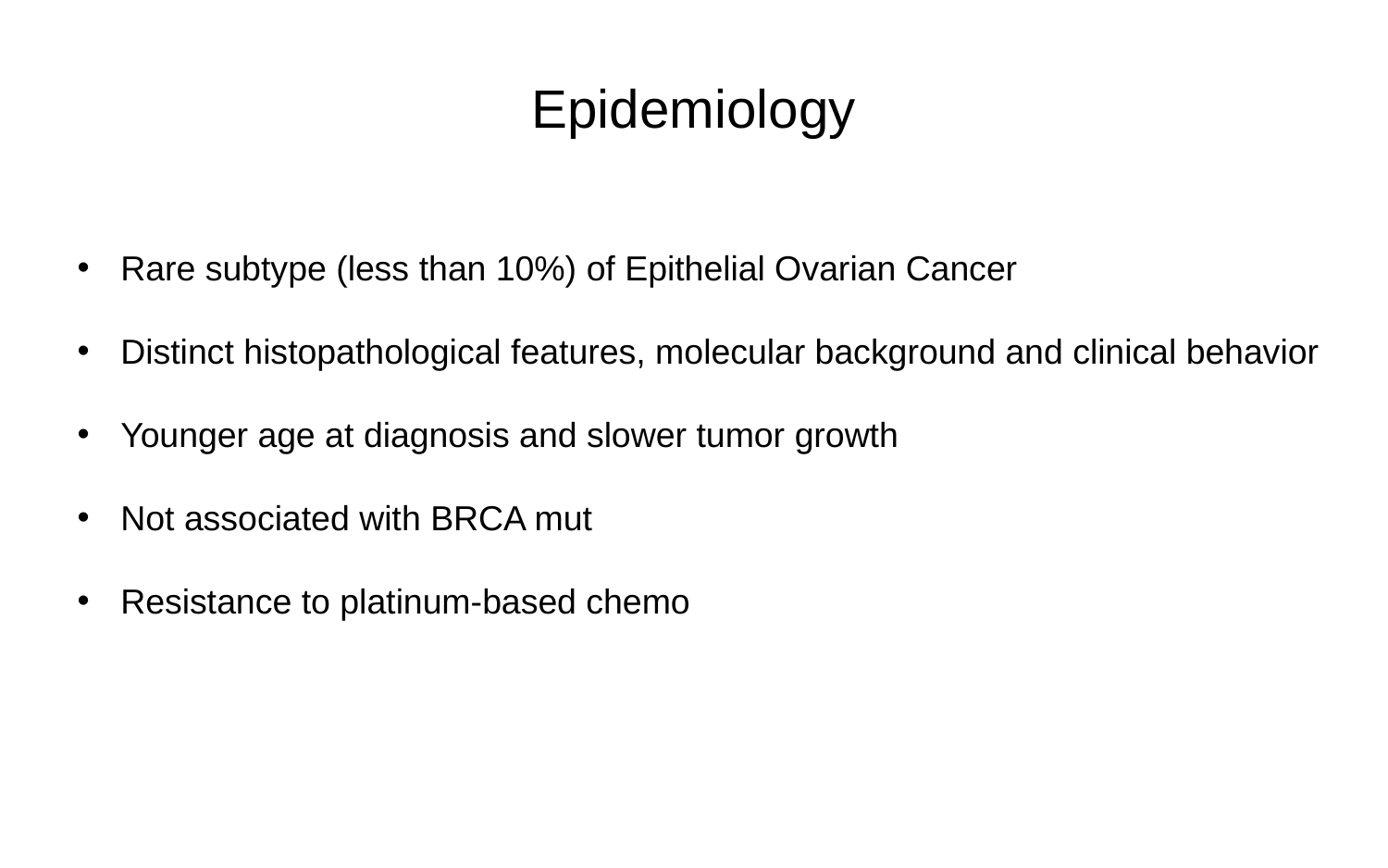

# Epidemiology
Rare subtype (less than 10%) of Epithelial Ovarian Cancer

Distinct histopathological features, molecular background and clinical behavior

Younger age at diagnosis and slower tumor growth

Not associated with BRCA mut

Resistance to platinum-based chemo